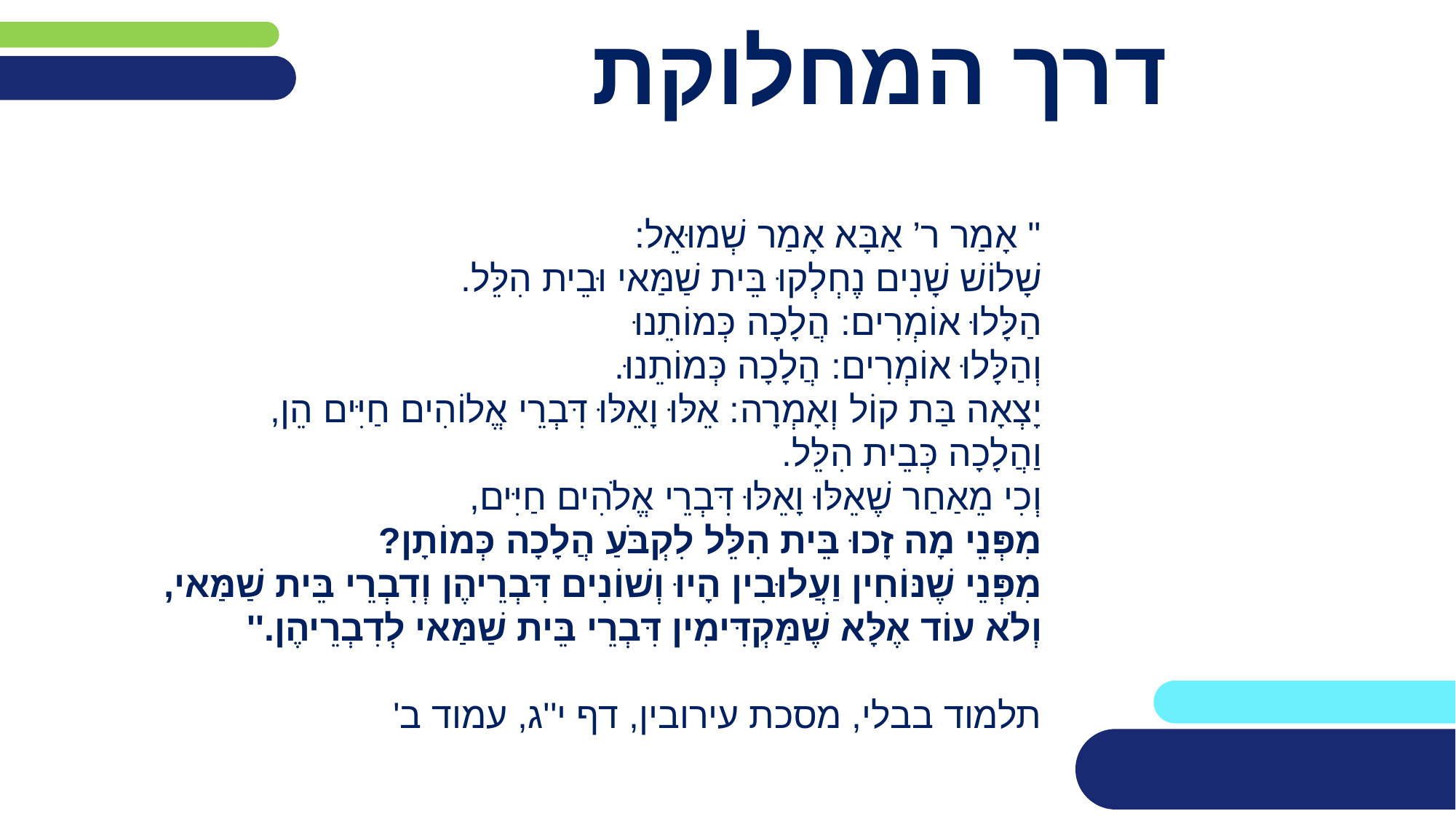

# דרך המחלוקת

'' אָמַר ר’ אַבָּא אָמַר שְׁמוּאֵל:
שָׁלוֹשׁ שָׁנִים נֶחְלְקוּ בֵּית שַׁמַּאי וּבֵית הִלֵּל.
הַלָּלוּ אוֹמְרִים: הֲלָכָה כְּמוֹתֵנוּ
וְהַלָּלוּ אוֹמְרִים: הֲלָכָה כְּמוֹתֵנוּ.
יָצְאָה בַּת קוֹל וְאָמְרָה: אֵלּוּ וָאֵלּוּ דִּבְרֵי אֱלוֹהִים חַיִּים הֵן,
וַהֲלָכָה כְּבֵית הִלֵּל.
וְכִי מֵאַחַר שֶׁאֵלּוּ וָאֵלּוּ דִּבְרֵי אֱלֹהִים חַיִּים,
מִפְּנֵי מָה זָכוּ בֵּית הִלֵּל לִקְבֹּעַ הֲלָכָה כְּמוֹתָן?
מִפְּנֵי שֶׁנּוֹחִין וַעֲלוּבִין הָיוּ וְשׁוֹנִים דִּבְרֵיהֶן וְדִבְרֵי בֵּית שַׁמַּאי,
וְלֹא עוֹד אֶלָּא שֶׁמַּקְדִּימִין דִּבְרֵי בֵּית שַׁמַּאי לְדִבְרֵיהֶן.''

תלמוד בבלי, מסכת עירובין, דף י''ג, עמוד ב'